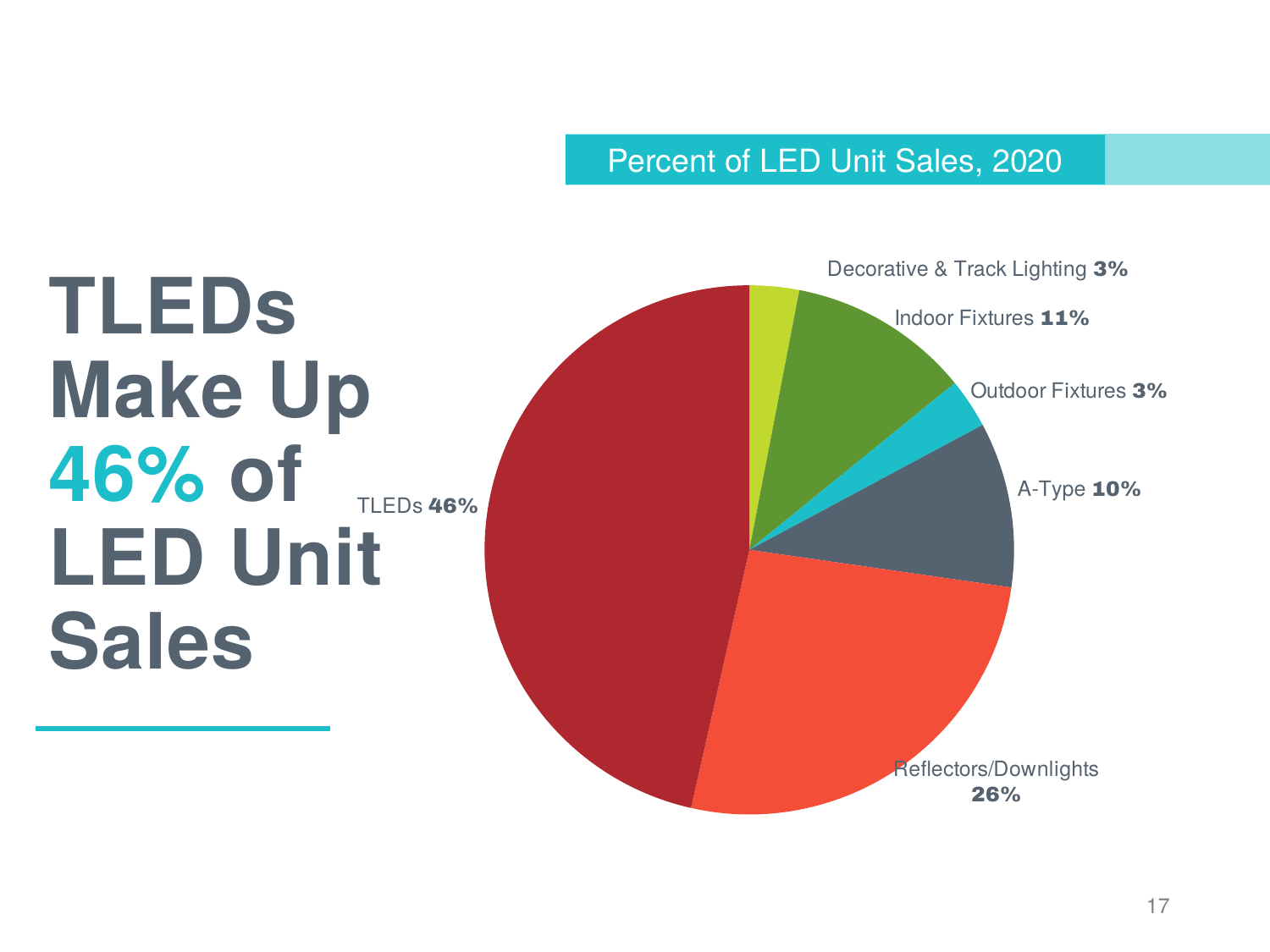

Percent of LED Unit Sales, 2020

TLEDs Make Up 46% of LED Unit Sales

### Chart

| Category | % of LED Unit Sales |
|---|---|
| Decorative & Track Lighting | 0.03 |
| Indoor Fixtures | 0.11 |
| Outdoor Fixtures | 0.03 |
| A-Type | 0.1 |
| Reflectors/Downlights | 0.26 |
| TLEDs | 0.46 |
17